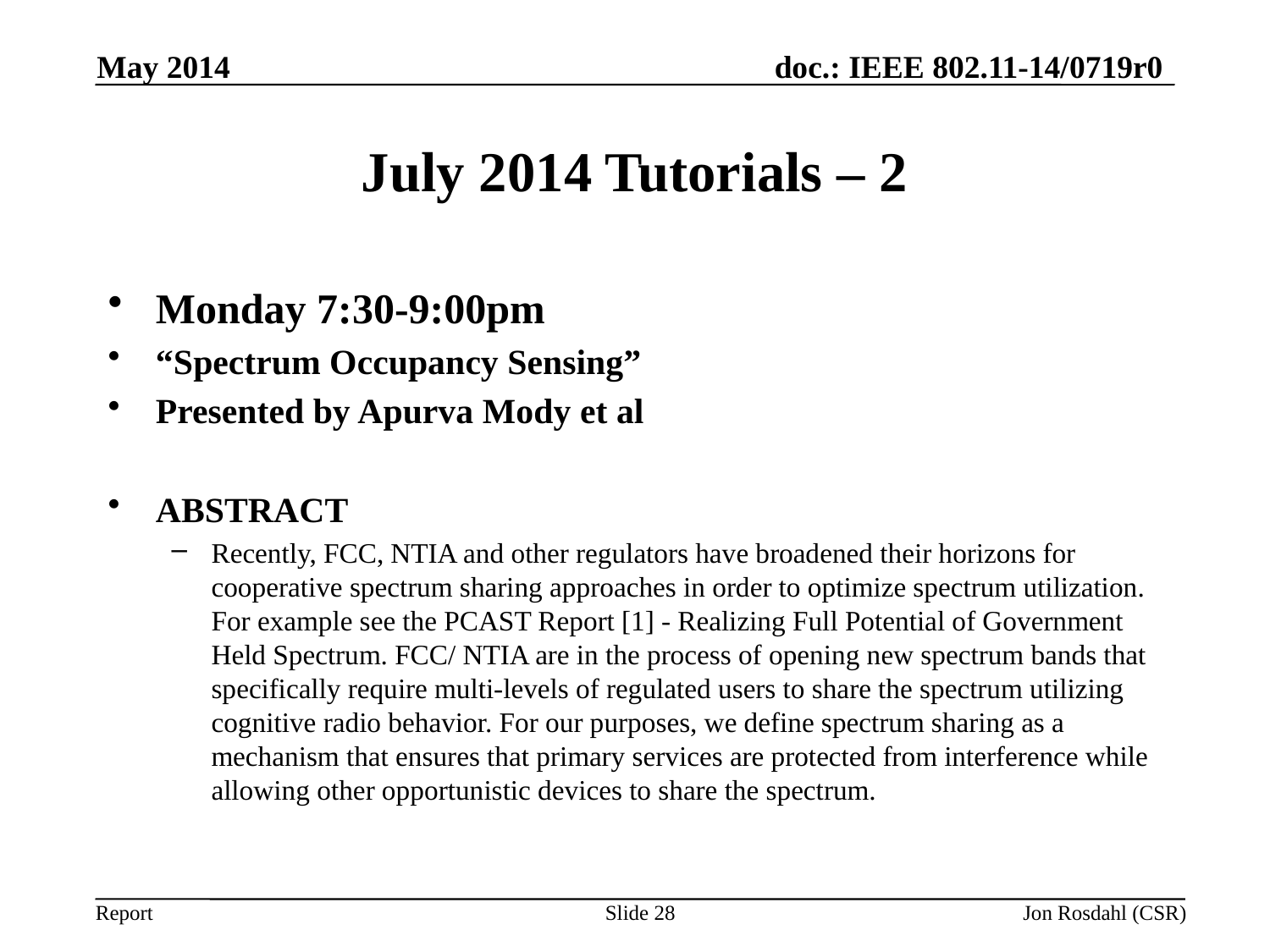

May 2014
# July 2014 Tutorials – 2
Monday 7:30-9:00pm
“Spectrum Occupancy Sensing”
Presented by Apurva Mody et al

ABSTRACT
Recently, FCC, NTIA and other regulators have broadened their horizons for cooperative spectrum sharing approaches in order to optimize spectrum utilization. For example see the PCAST Report [1] - Realizing Full Potential of Government Held Spectrum. FCC/ NTIA are in the process of opening new spectrum bands that specifically require multi-levels of regulated users to share the spectrum utilizing cognitive radio behavior. For our purposes, we define spectrum sharing as a mechanism that ensures that primary services are protected from interference while allowing other opportunistic devices to share the spectrum.

Slide 28
Jon Rosdahl (CSR)